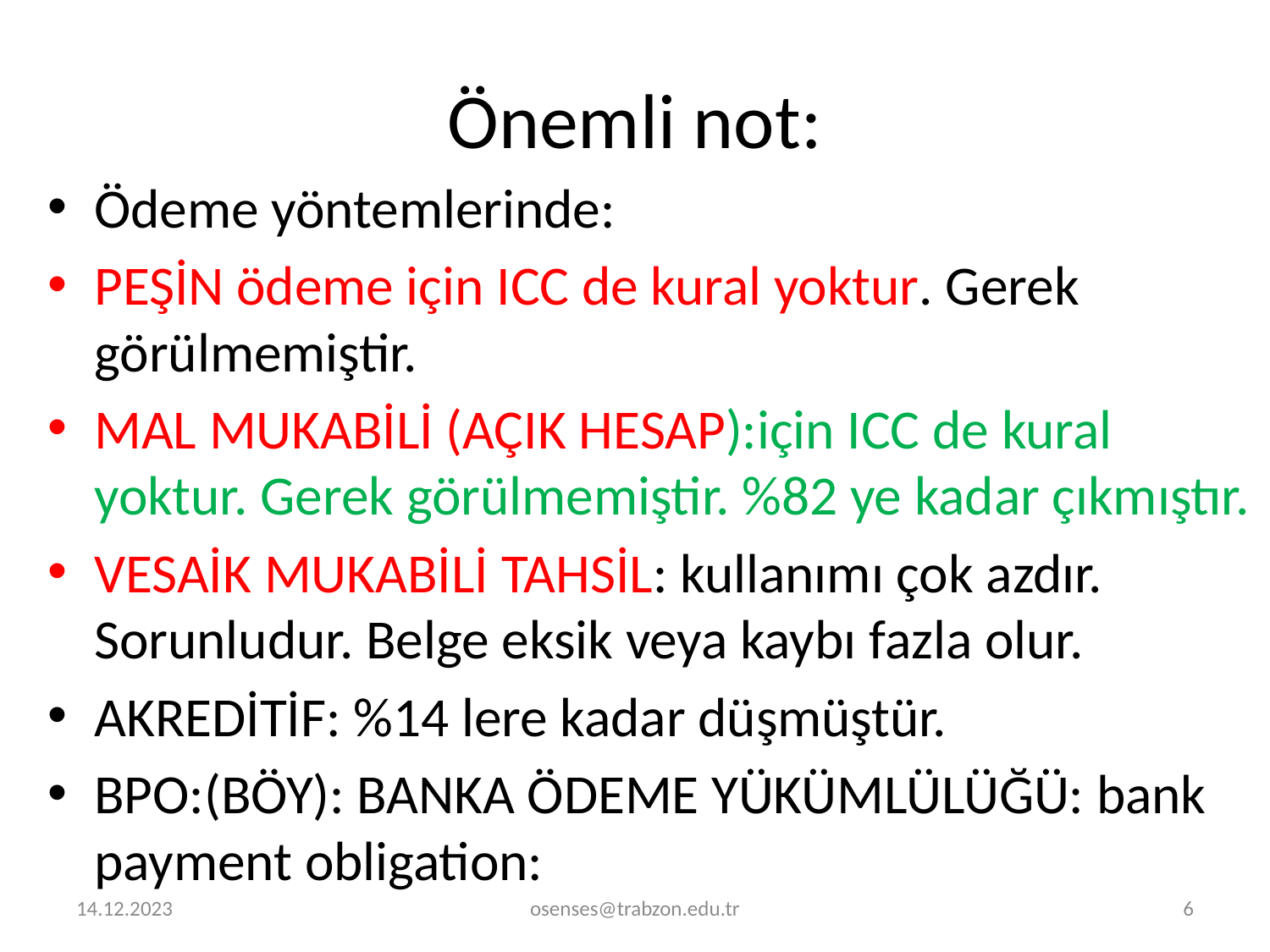

# Önemli not:
Ödeme yöntemlerinde:
PEŞİN ödeme için ICC de kural yoktur. Gerek görülmemiştir.
MAL MUKABİLİ (AÇIK HESAP):için ICC de kural yoktur. Gerek görülmemiştir. %82 ye kadar çıkmıştır.
VESAİK MUKABİLİ TAHSİL: kullanımı çok azdır. Sorunludur. Belge eksik veya kaybı fazla olur.
AKREDİTİF: %14 lere kadar düşmüştür.
BPO:(BÖY): BANKA ÖDEME YÜKÜMLÜLÜĞÜ: bank payment obligation:
14.12.2023
osenses@trabzon.edu.tr
6